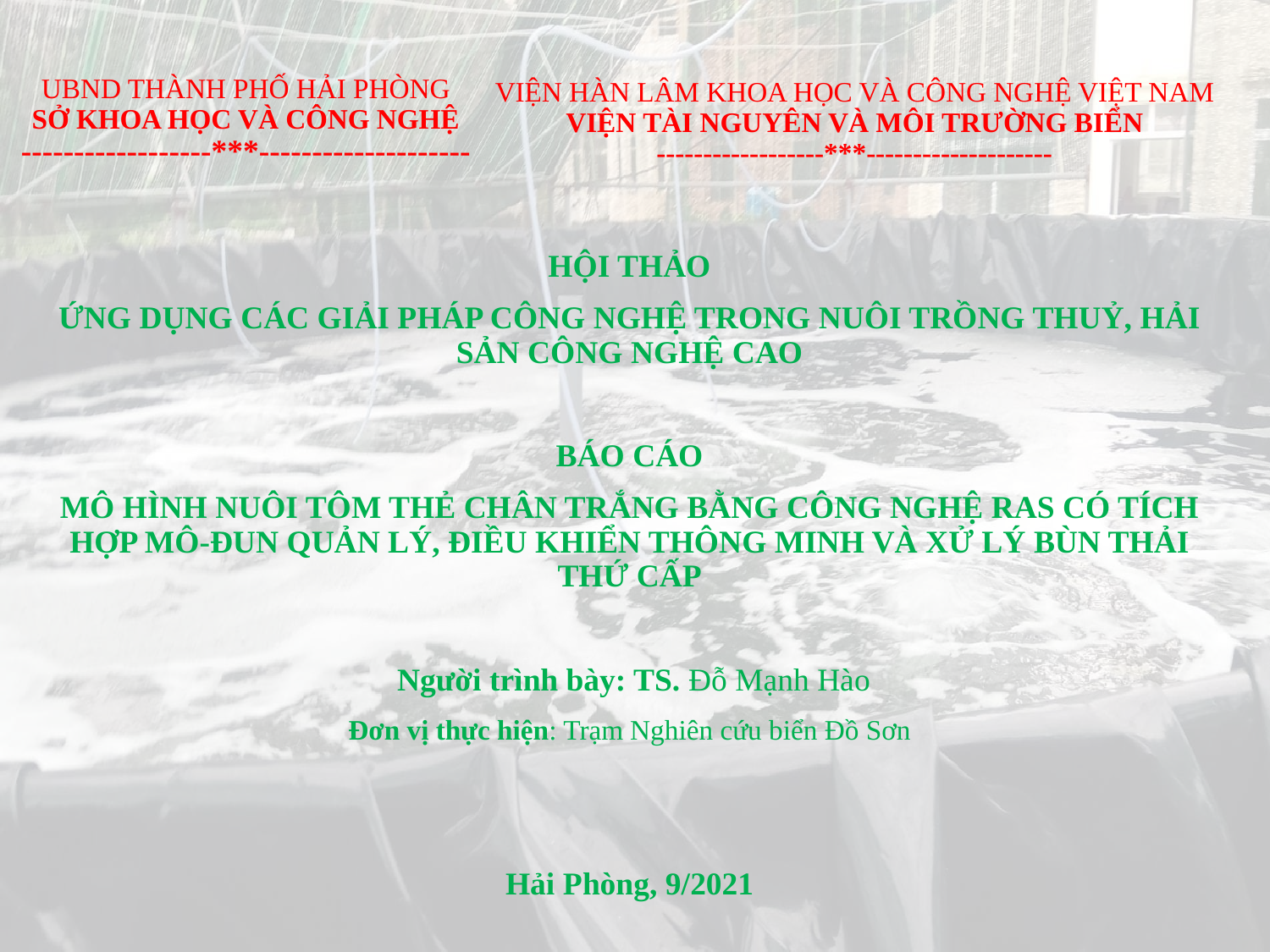

# VIỆN HÀN LÂM KHOA HỌC VÀ CÔNG NGHỆ VIỆT NAM VIỆN TÀI NGUYÊN VÀ MÔI TRƯỜNG BIỂN ------------------***--------------------
UBND THÀNH PHỐ HẢI PHÒNG
SỞ KHOA HỌC VÀ CÔNG NGHỆ
------------------***--------------------
HỘI THẢO
ỨNG DỤNG CÁC GIẢI PHÁP CÔNG NGHỆ TRONG NUÔI TRỒNG THUỶ, HẢI SẢN CÔNG NGHỆ CAO

BÁO CÁO
MÔ HÌNH NUÔI TÔM THẺ CHÂN TRẮNG BẰNG CÔNG NGHỆ RAS CÓ TÍCH HỢP MÔ-ĐUN QUẢN LÝ, ĐIỀU KHIỂN THÔNG MINH VÀ XỬ LÝ BÙN THẢI THỨ CẤP

 Người trình bày: TS. Đỗ Mạnh Hào
Đơn vị thực hiện: Trạm Nghiên cứu biển Đồ Sơn

Hải Phòng, 9/2021